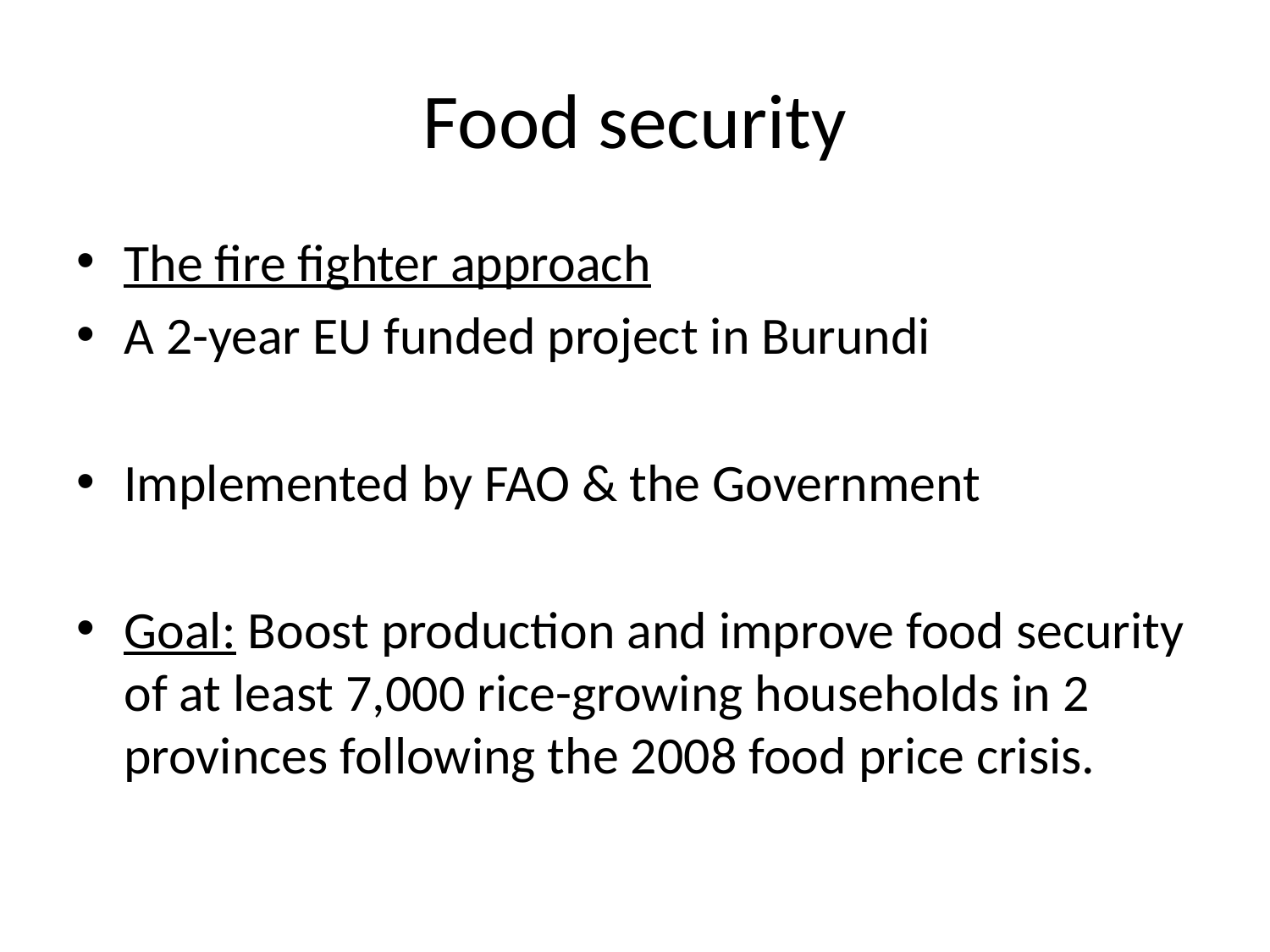

# Food security
The fire fighter approach
A 2-year EU funded project in Burundi

Implemented by FAO & the Government

Goal: Boost production and improve food security of at least 7,000 rice-growing households in 2 provinces following the 2008 food price crisis.